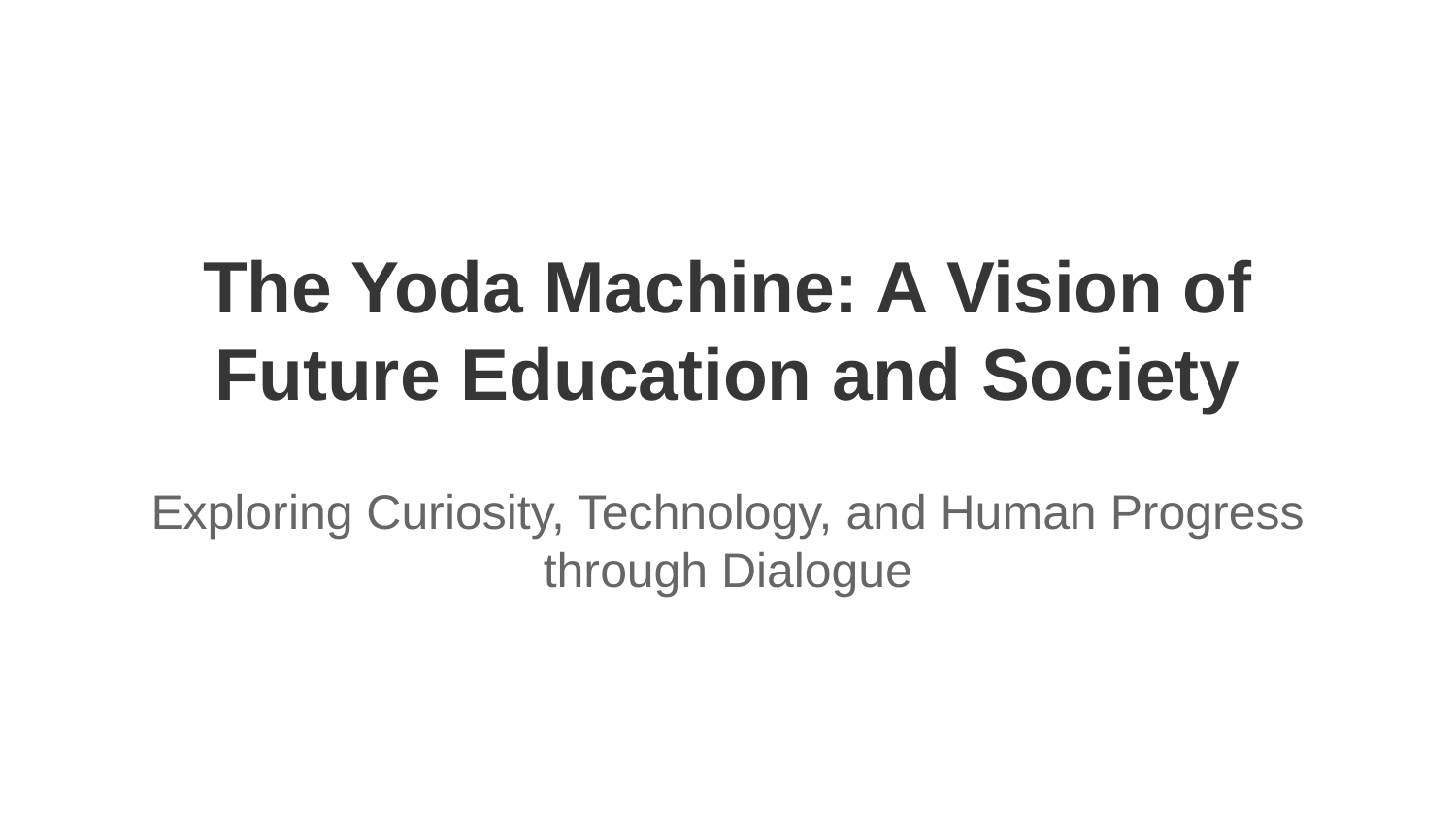

The Yoda Machine: A Vision of Future Education and Society
Exploring Curiosity, Technology, and Human Progress through Dialogue